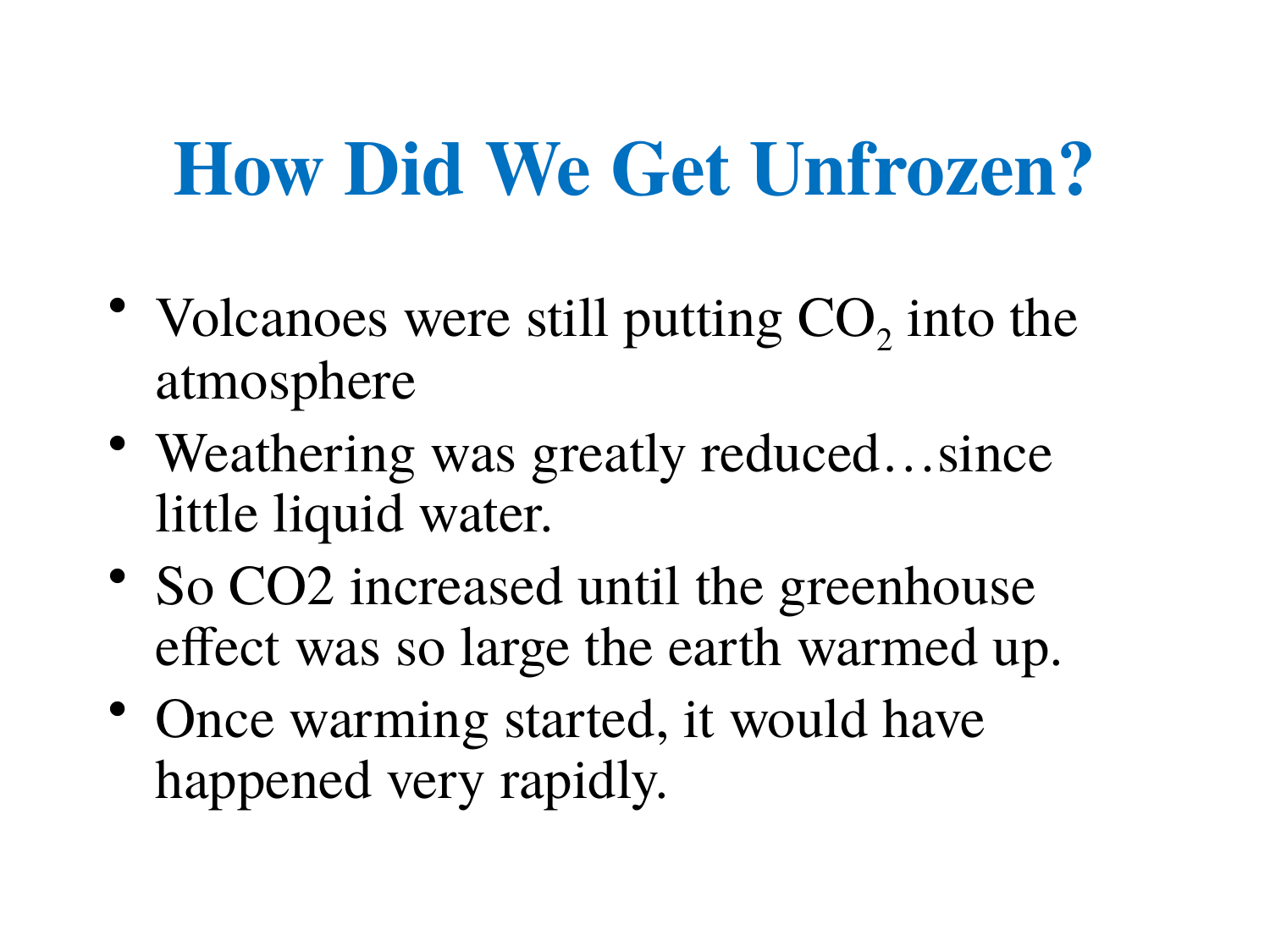

# How Did We Get Unfrozen?
Volcanoes were still putting CO2 into the atmosphere
Weathering was greatly reduced…since little liquid water.
So CO2 increased until the greenhouse effect was so large the earth warmed up.
Once warming started, it would have happened very rapidly.